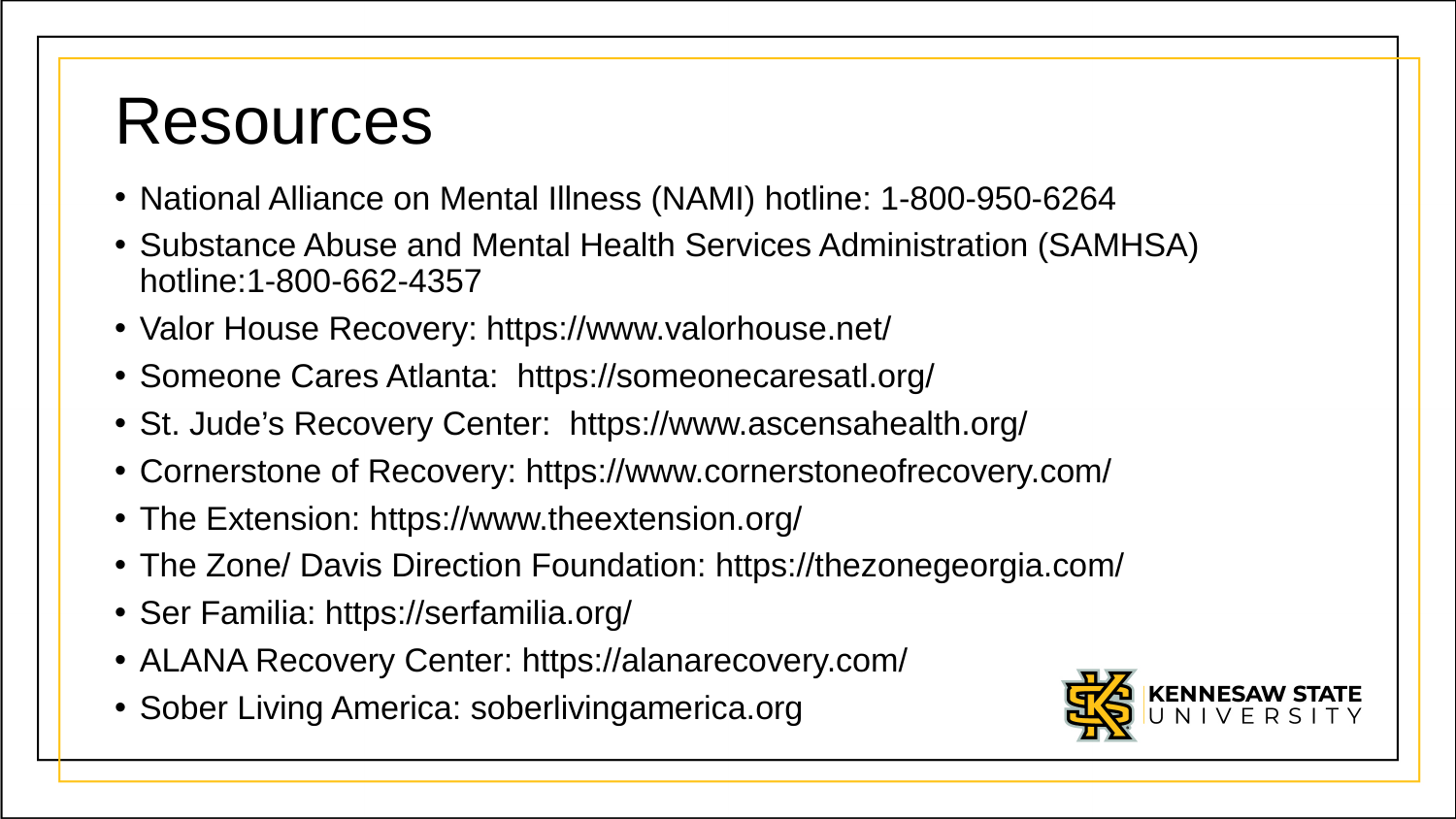

# Resources
National Alliance on Mental Illness (NAMI) hotline: 1-800-950-6264
Substance Abuse and Mental Health Services Administration (SAMHSA)          hotline:1-800-662-4357
Valor House Recovery: https://www.valorhouse.net/
Someone Cares Atlanta:  https://someonecaresatl.org/
St. Jude’s Recovery Center:  https://www.ascensahealth.org/
Cornerstone of Recovery: https://www.cornerstoneofrecovery.com/
The Extension: https://www.theextension.org/
The Zone/ Davis Direction Foundation: https://thezonegeorgia.com/
Ser Familia: https://serfamilia.org/
ALANA Recovery Center: https://alanarecovery.com/
Sober Living America: soberlivingamerica.org